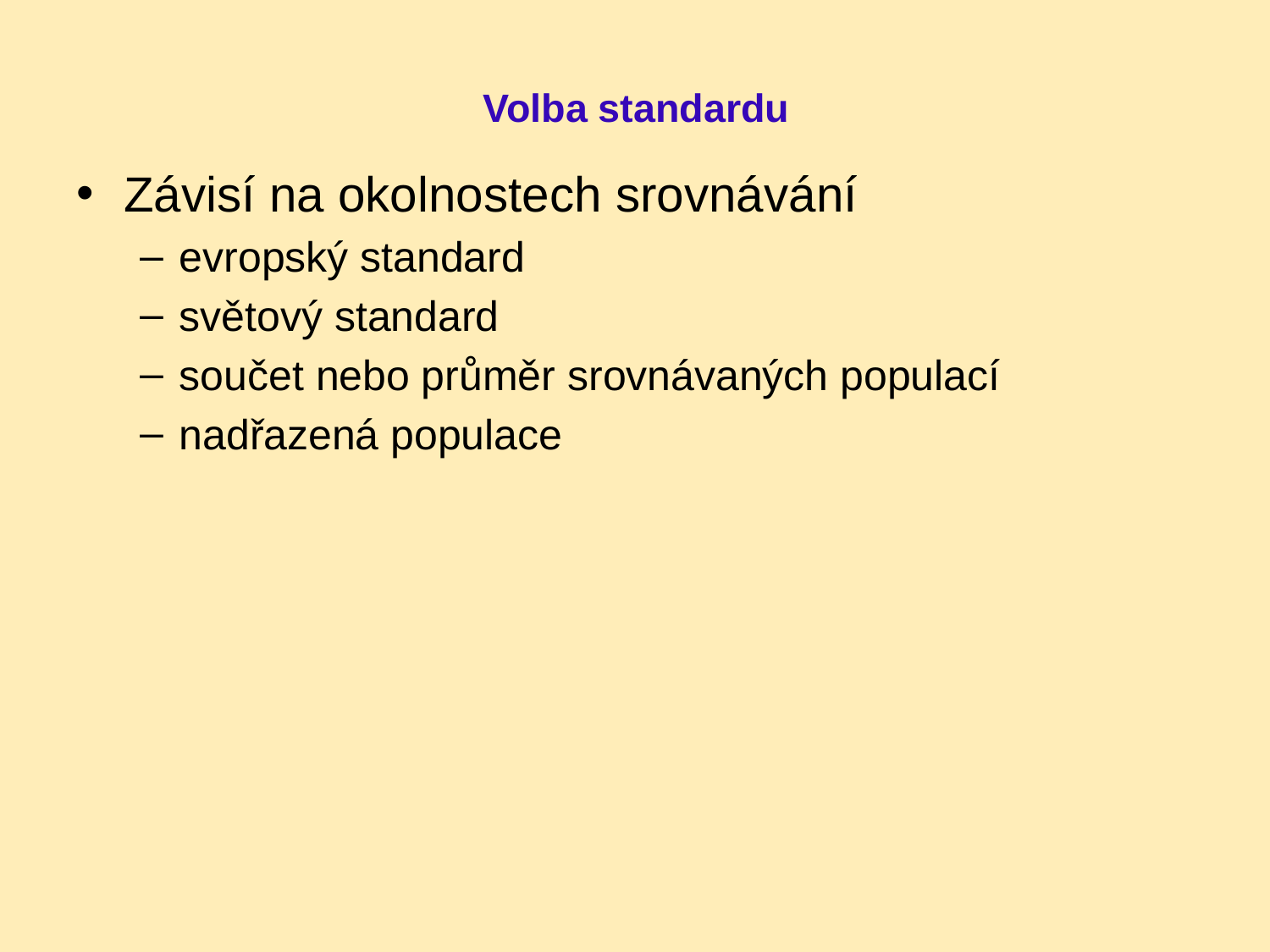

# Volba standardu
Závisí na okolnostech srovnávání
evropský standard
světový standard
součet nebo průměr srovnávaných populací
nadřazená populace